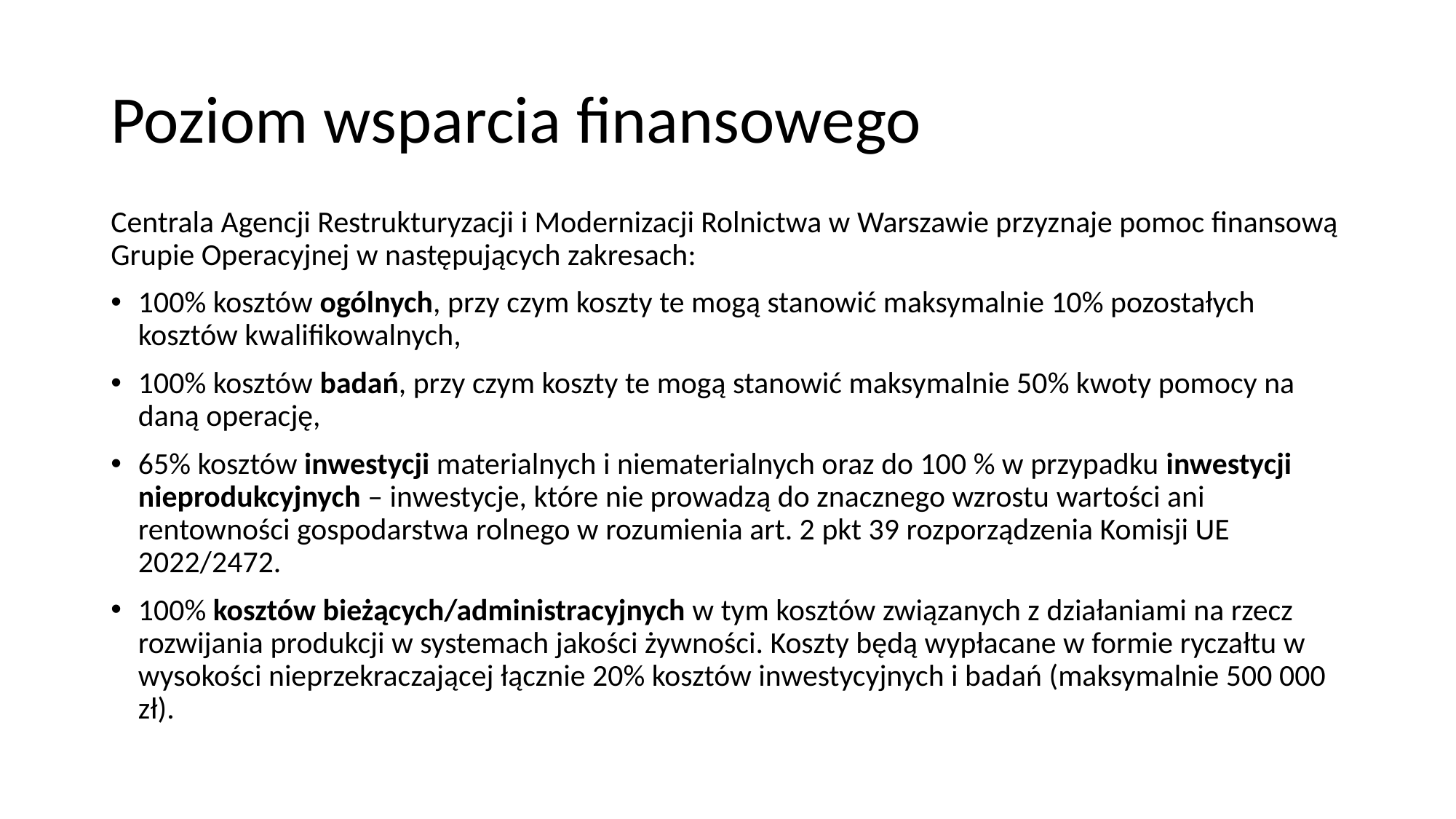

# Poziom wsparcia finansowego
Centrala Agencji Restrukturyzacji i Modernizacji Rolnictwa w Warszawie przyznaje pomoc finansową Grupie Operacyjnej w następujących zakresach:
100% kosztów ogólnych, przy czym koszty te mogą stanowić maksymalnie 10% pozostałych kosztów kwalifikowalnych,
100% kosztów badań, przy czym koszty te mogą stanowić maksymalnie 50% kwoty pomocy na daną operację,
65% kosztów inwestycji materialnych i niematerialnych oraz do 100 % w przypadku inwestycji nieprodukcyjnych – inwestycje, które nie prowadzą do znacznego wzrostu wartości ani rentowności gospodarstwa rolnego w rozumienia art. 2 pkt 39 rozporządzenia Komisji UE 2022/2472.
100% kosztów bieżących/administracyjnych w tym kosztów związanych z działaniami na rzecz rozwijania produkcji w systemach jakości żywności. Koszty będą wypłacane w formie ryczałtu w wysokości nieprzekraczającej łącznie 20% kosztów inwestycyjnych i badań (maksymalnie 500 000 zł).